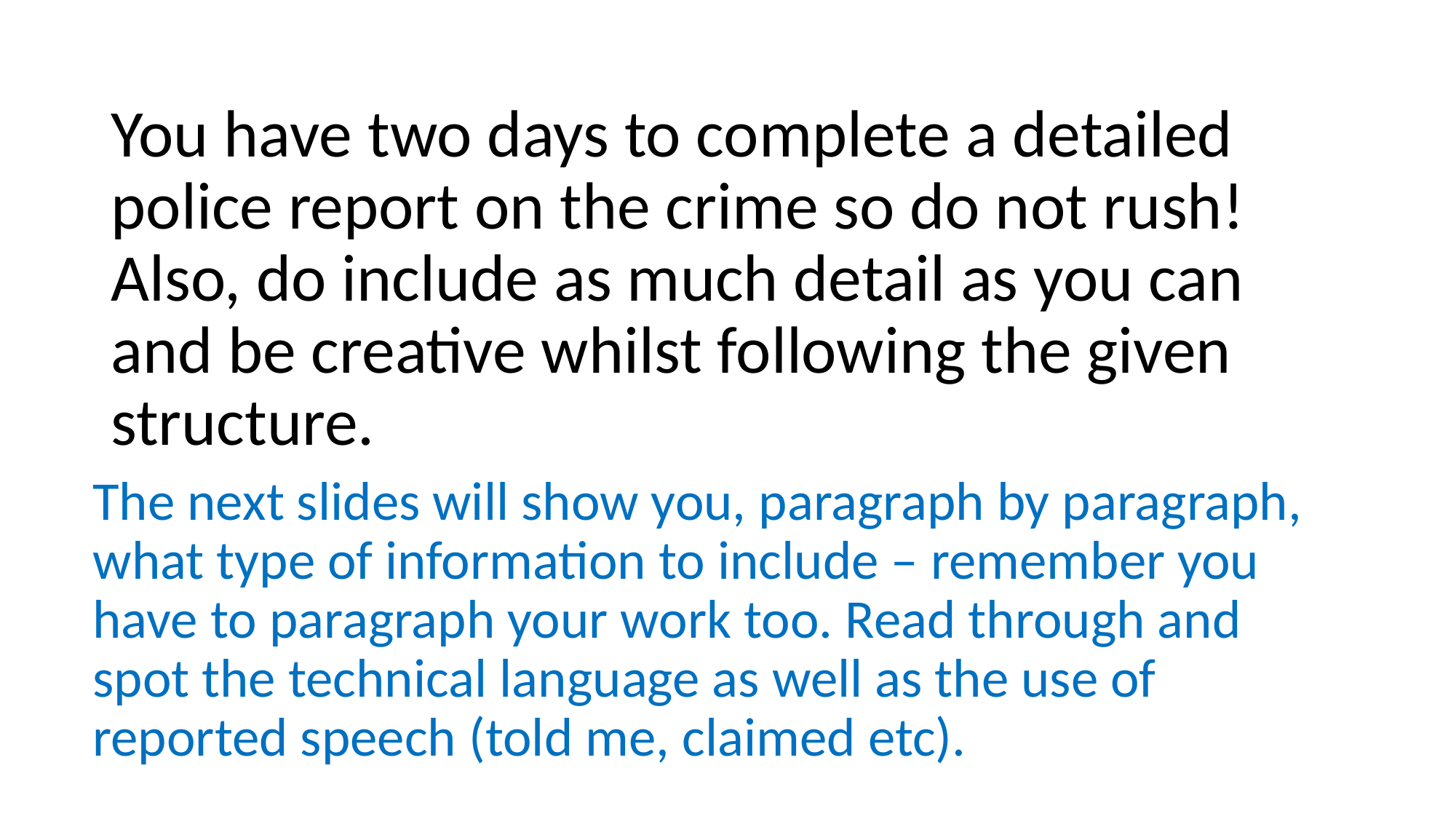

# You have two days to complete a detailed police report on the crime so do not rush! Also, do include as much detail as you can and be creative whilst following the given structure.
The next slides will show you, paragraph by paragraph, what type of information to include – remember you have to paragraph your work too. Read through and spot the technical language as well as the use of reported speech (told me, claimed etc).